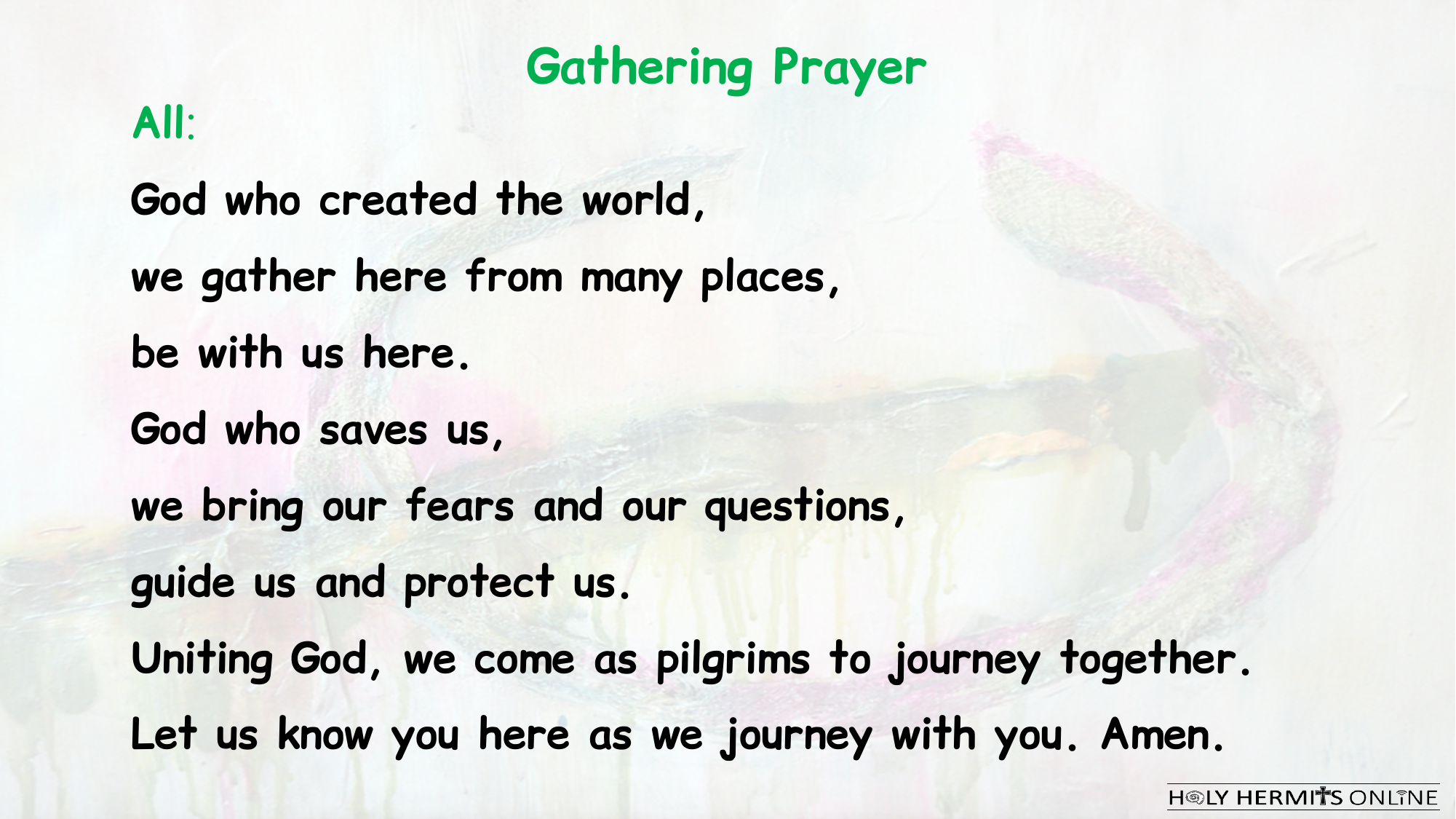

Gathering Prayer
All:
God who created the world,
we gather here from many places,
be with us here.
God who saves us,
we bring our fears and our questions,
guide us and protect us.
Uniting God, we come as pilgrims to journey together.
Let us know you here as we journey with you. Amen.